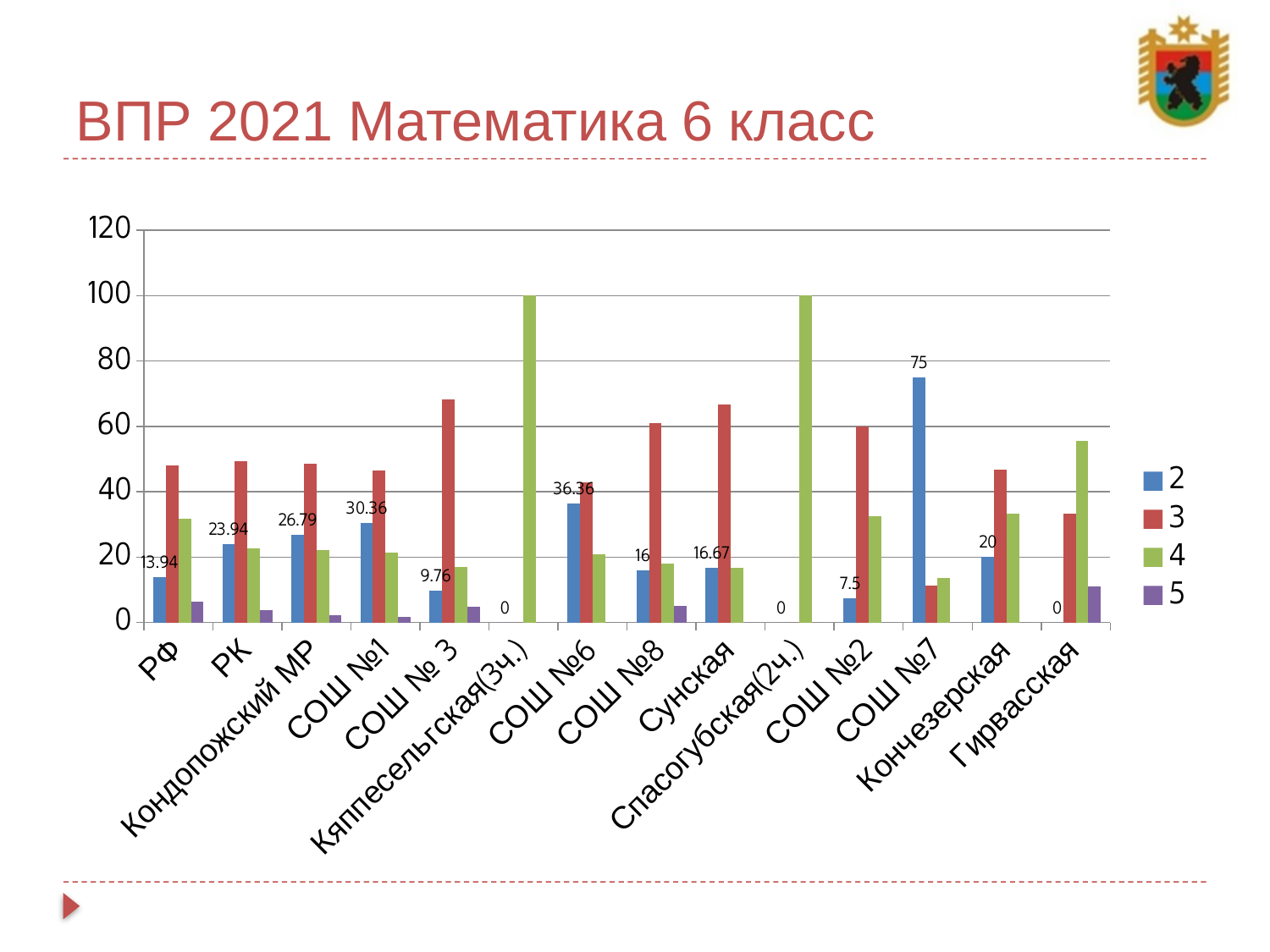

# ВПР 2021 Математика 6 класс

### Chart

| Category | 2 | 3 | 4 | 5 |
|---|---|---|---|---|
| РФ | 13.94 | 48.06 | 31.69 | 6.31 |
| РК | 23.94 | 49.4 | 22.79 | 3.87 |
| Кондопожский МР | 26.79 | 48.72 | 22.19 | 2.3 |
| СОШ №1 | 30.36 | 46.43 | 21.43 | 1.79 |
| СОШ № 3 | 9.76 | 68.29 | 17.07 | 4.88 |
| Кяппесельгская(3ч.) | 0.0 | 0.0 | 100.0 | 0.0 |
| СОШ №6 | 36.36 | 42.86 | 20.78 | 0.0 |
| СОШ №8 | 16.0 | 61.0 | 18.0 | 5.0 |
| Сунская | 16.67 | 66.67 | 16.67 | 0.0 |
| Спасогубская(2ч.) | 0.0 | 0.0 | 100.0 | 0.0 |
| СОШ №2 | 7.5 | 60.0 | 32.5 | 0.0 |
| СОШ №7 | 75.0 | 11.36 | 13.64 | 0.0 |
| Кончезерская | 20.0 | 46.67 | 33.33 | 0.0 |
| Гирвасская | 0.0 | 33.33 | 55.56 | 11.11 |